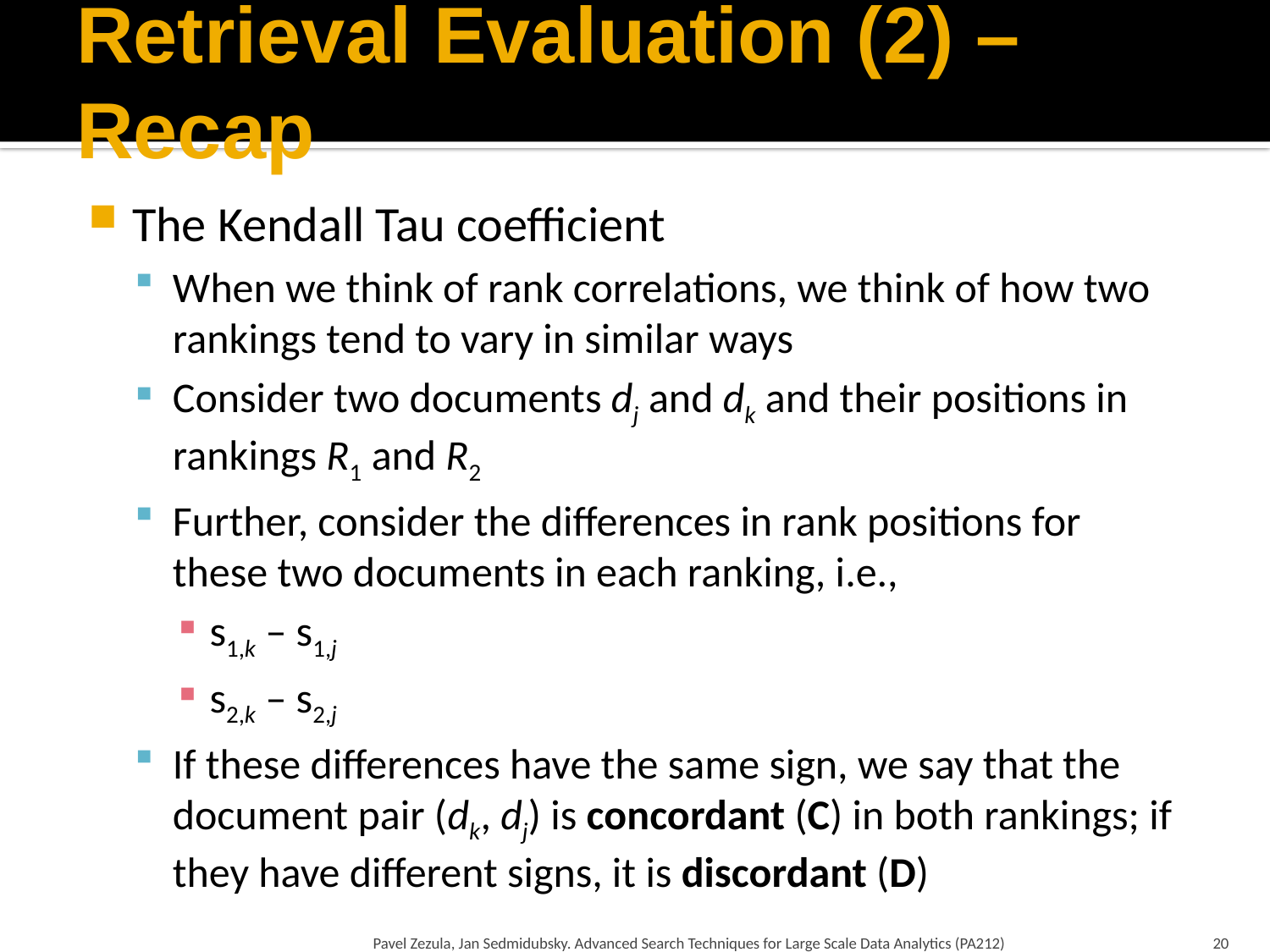

# Retrieval Evaluation (2) – Recap
The Kendall Tau coefficient
When we think of rank correlations, we think of how two rankings tend to vary in similar ways
Consider two documents dj and dk and their positions in rankings R1 and R2
Further, consider the differences in rank positions for  these two documents in each ranking, i.e.,
s1,k – s1,j
s2,k – s2,j
If these differences have the same sign, we say that the  document pair (dk, dj) is concordant (C) in both rankings; if they have different signs, it is discordant (D)
Pavel Zezula, Jan Sedmidubsky. Advanced Search Techniques for Large Scale Data Analytics (PA212)
20